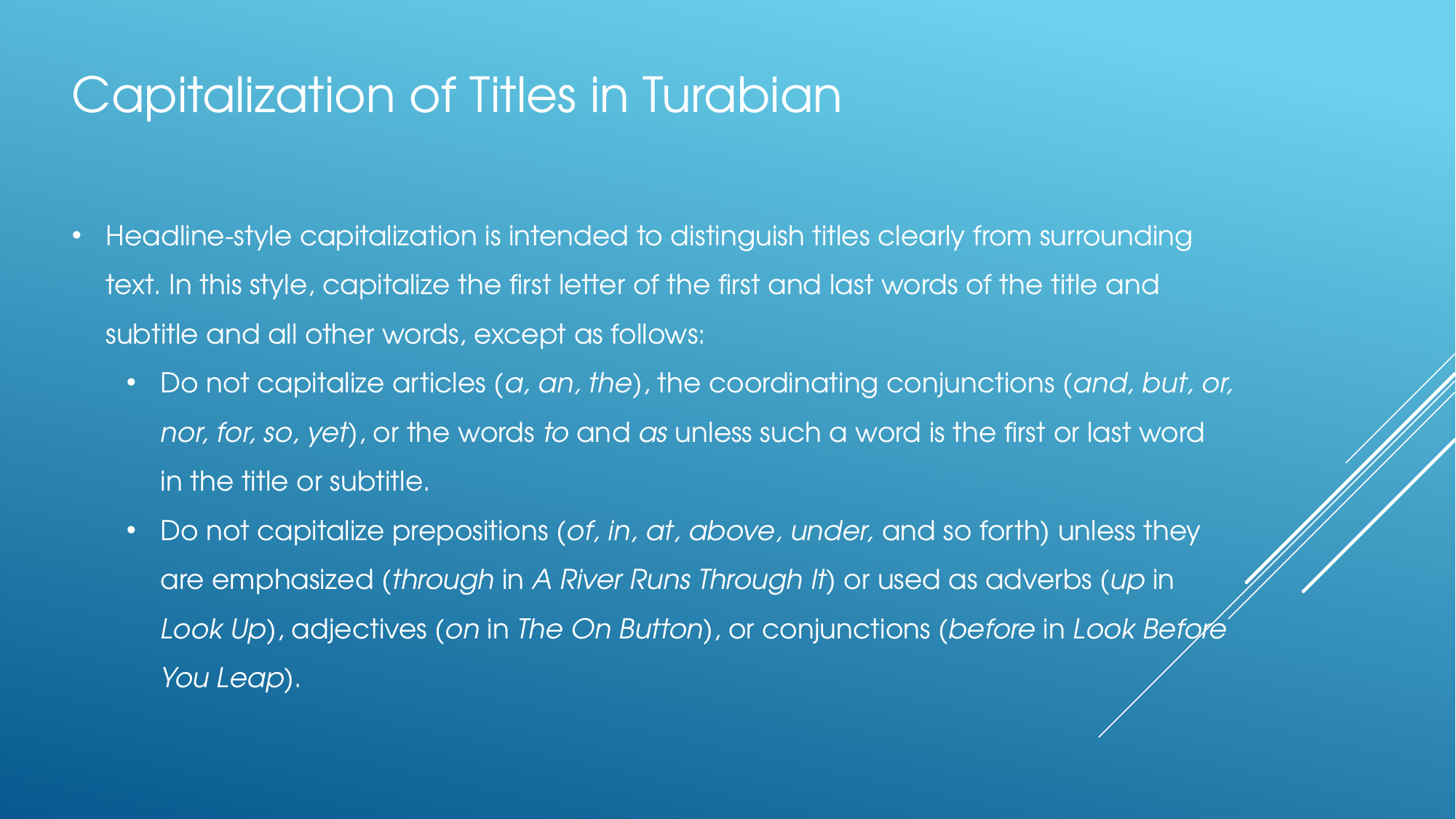

Capitalization of Titles in Turabian
Headline-style capitalization is intended to distinguish titles clearly from surrounding text. In this style, capitalize the first letter of the first and last words of the title and subtitle and all other words, except as follows:
Do not capitalize articles (a, an, the), the coordinating conjunctions (and, but, or, nor, for, so, yet), or the words to and as unless such a word is the first or last word in the title or subtitle.
Do not capitalize prepositions (of, in, at, above, under, and so forth) unless they are emphasized (through in A River Runs Through It) or used as adverbs (up in Look Up), adjectives (on in The On Button), or conjunctions (before in Look Before You Leap).